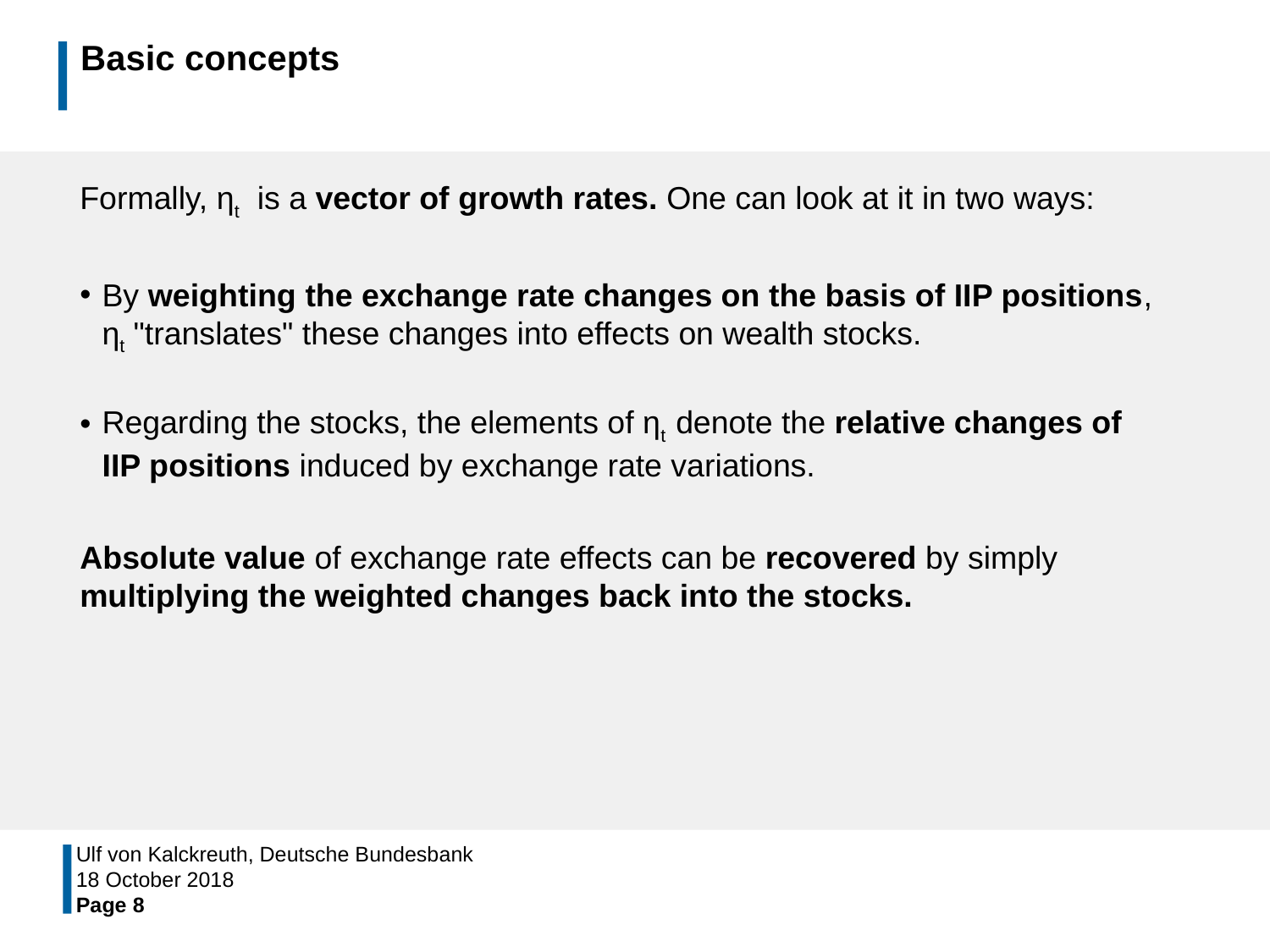

# Basic concepts
Formally, ηt  is a vector of growth rates. One can look at it in two ways:

By weighting the exchange rate changes on the basis of IIP positions, ηt "translates" these changes into effects on wealth stocks.
Regarding the stocks, the elements of ηt  denote the relative changes of IIP positions induced by exchange rate variations.

Absolute value of exchange rate effects can be recovered by simply multiplying the weighted changes back into the stocks.

Ulf von Kalckreuth, Deutsche Bundesbank
18 October 2018
Page 8